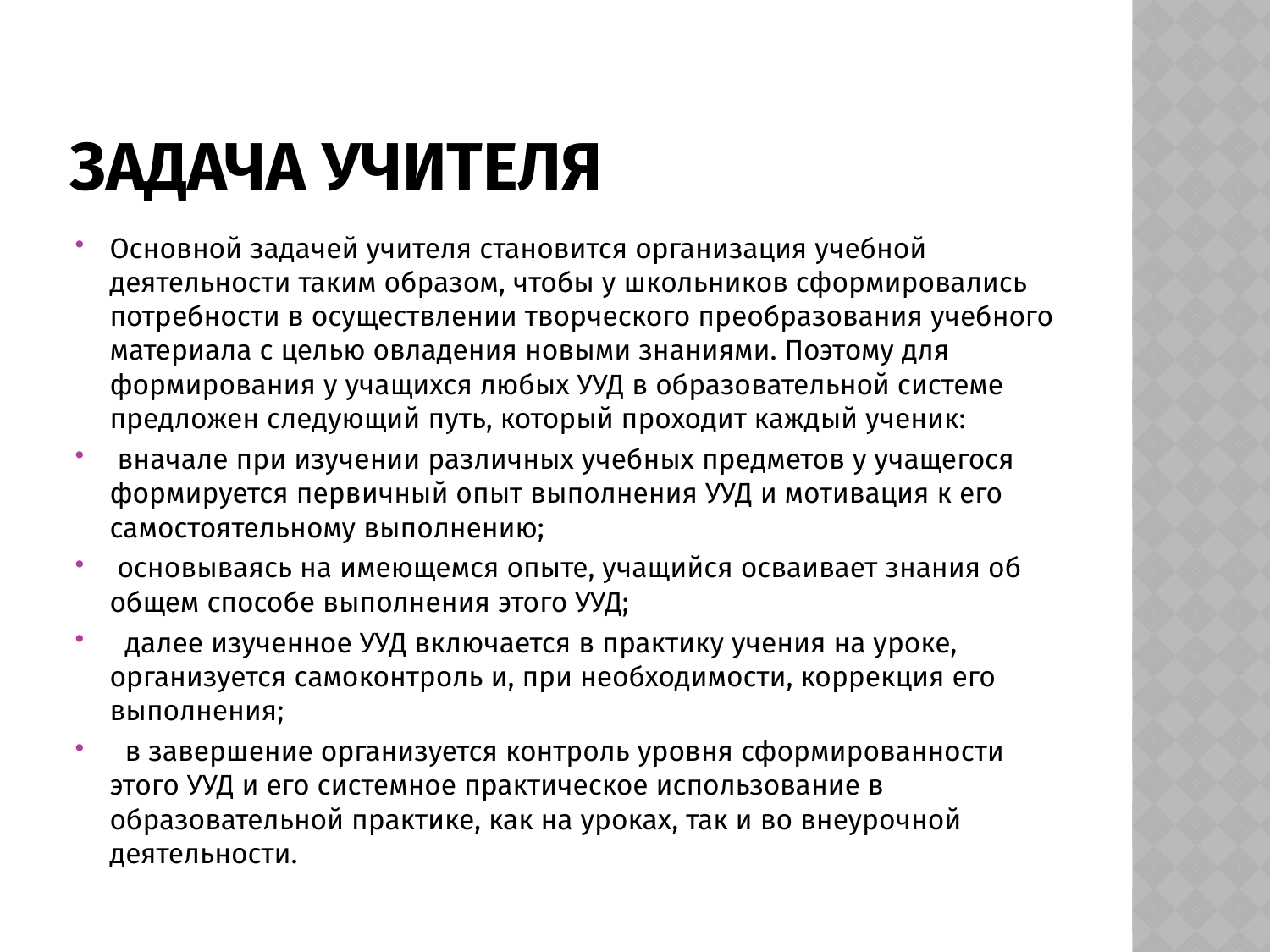

# Задача учителя
Основной задачей учителя становится организация учебной деятельности таким образом, чтобы у школьников сформировались потребности в осуществлении творческого преобразования учебного материала с целью овладения новыми знаниями. Поэтому для формирования у учащихся любых УУД в образовательной системе предложен следующий путь, который проходит каждый ученик:
 вначале при изучении различных учебных предметов у учащегося формируется первичный опыт выполнения УУД и мотивация к его самостоятельному выполнению;
 основываясь на имеющемся опыте, учащийся осваивает знания об общем способе выполнения этого УУД;
  далее изученное УУД включается в практику учения на уроке, организуется самоконтроль и, при необходимости, коррекция его выполнения;
  в завершение организуется контроль уровня сформированности этого УУД и его системное практическое использование в образовательной практике, как на уроках, так и во внеурочной деятельности.